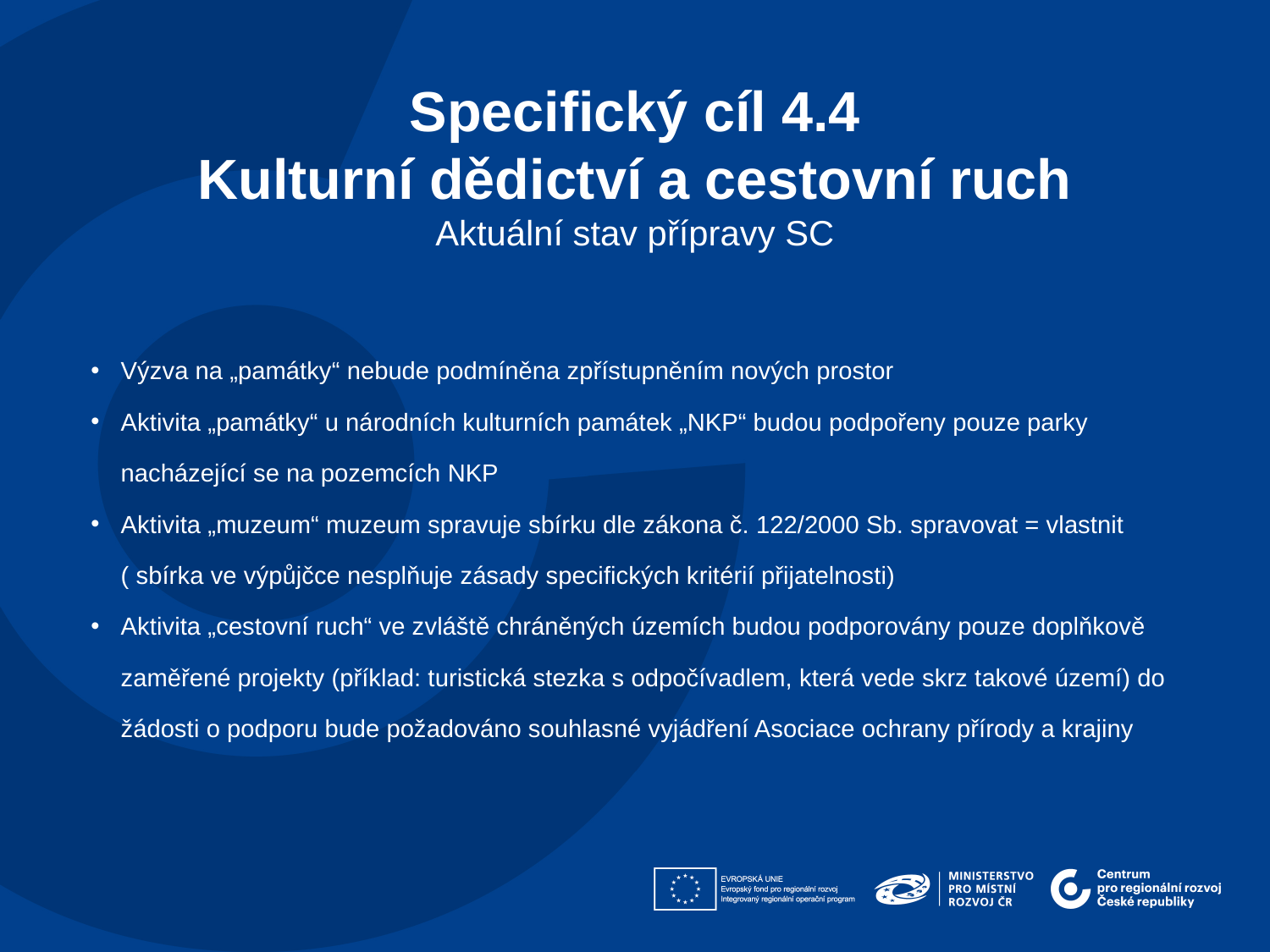

Specifický cíl 4.4
Kulturní dědictví a cestovní ruch
Aktuální stav přípravy SC
Výzva na „památky“ nebude podmíněna zpřístupněním nových prostor
Aktivita „památky“ u národních kulturních památek „NKP“ budou podpořeny pouze parky nacházející se na pozemcích NKP
Aktivita „muzeum“ muzeum spravuje sbírku dle zákona č. 122/2000 Sb. spravovat = vlastnit ( sbírka ve výpůjčce nesplňuje zásady specifických kritérií přijatelnosti)
Aktivita „cestovní ruch“ ve zvláště chráněných územích budou podporovány pouze doplňkově zaměřené projekty (příklad: turistická stezka s odpočívadlem, která vede skrz takové území) do žádosti o podporu bude požadováno souhlasné vyjádření Asociace ochrany přírody a krajiny